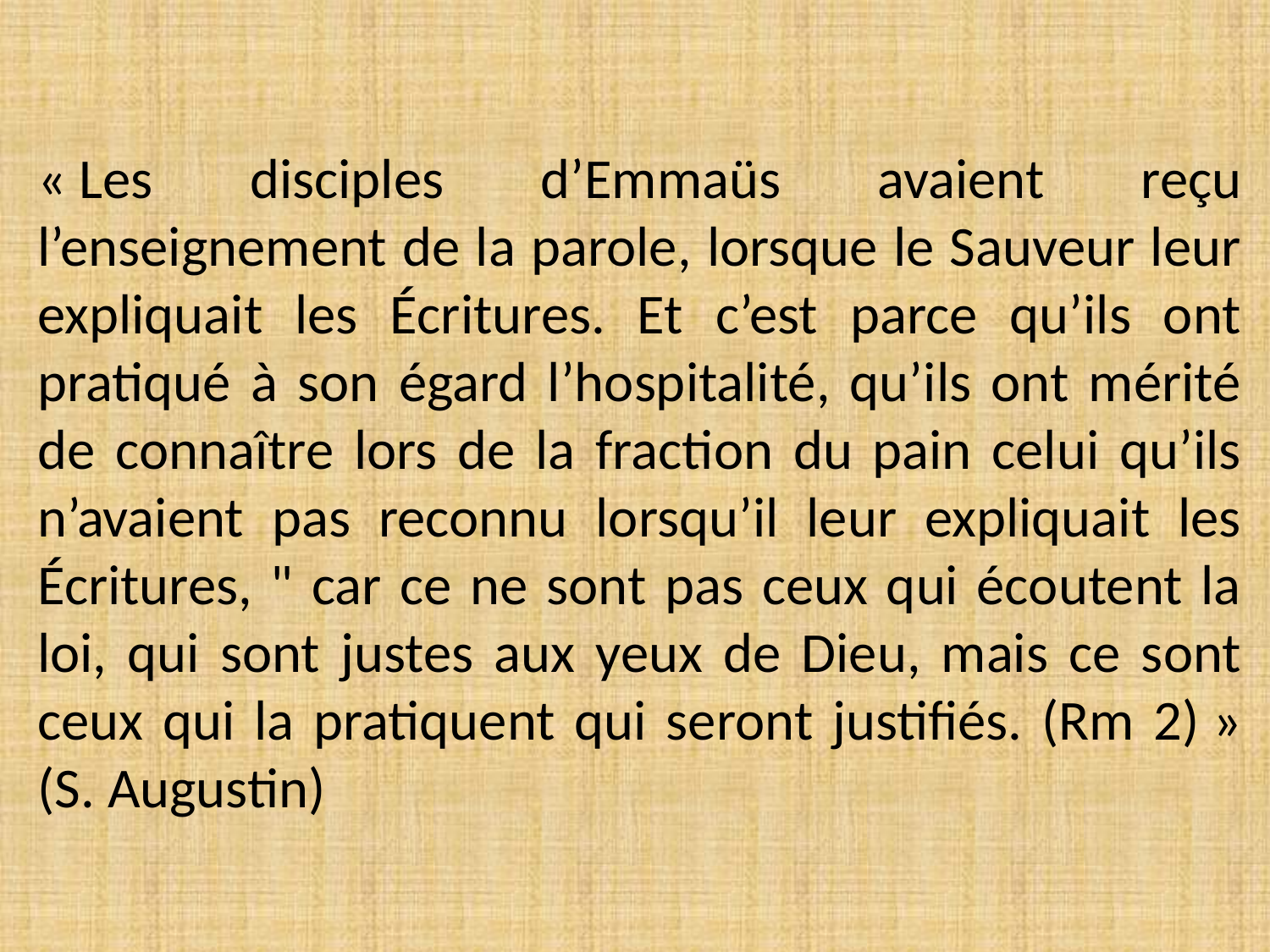

« Les disciples d’Emmaüs avaient reçu l’enseignement de la parole, lorsque le Sauveur leur expliquait les Écritures. Et c’est parce qu’ils ont pratiqué à son égard l’hospitalité, qu’ils ont mérité de connaître lors de la fraction du pain celui qu’ils n’avaient pas reconnu lorsqu’il leur expliquait les Écritures, " car ce ne sont pas ceux qui écoutent la loi, qui sont justes aux yeux de Dieu, mais ce sont ceux qui la pratiquent qui seront justifiés. (Rm 2) » (S. Augustin)